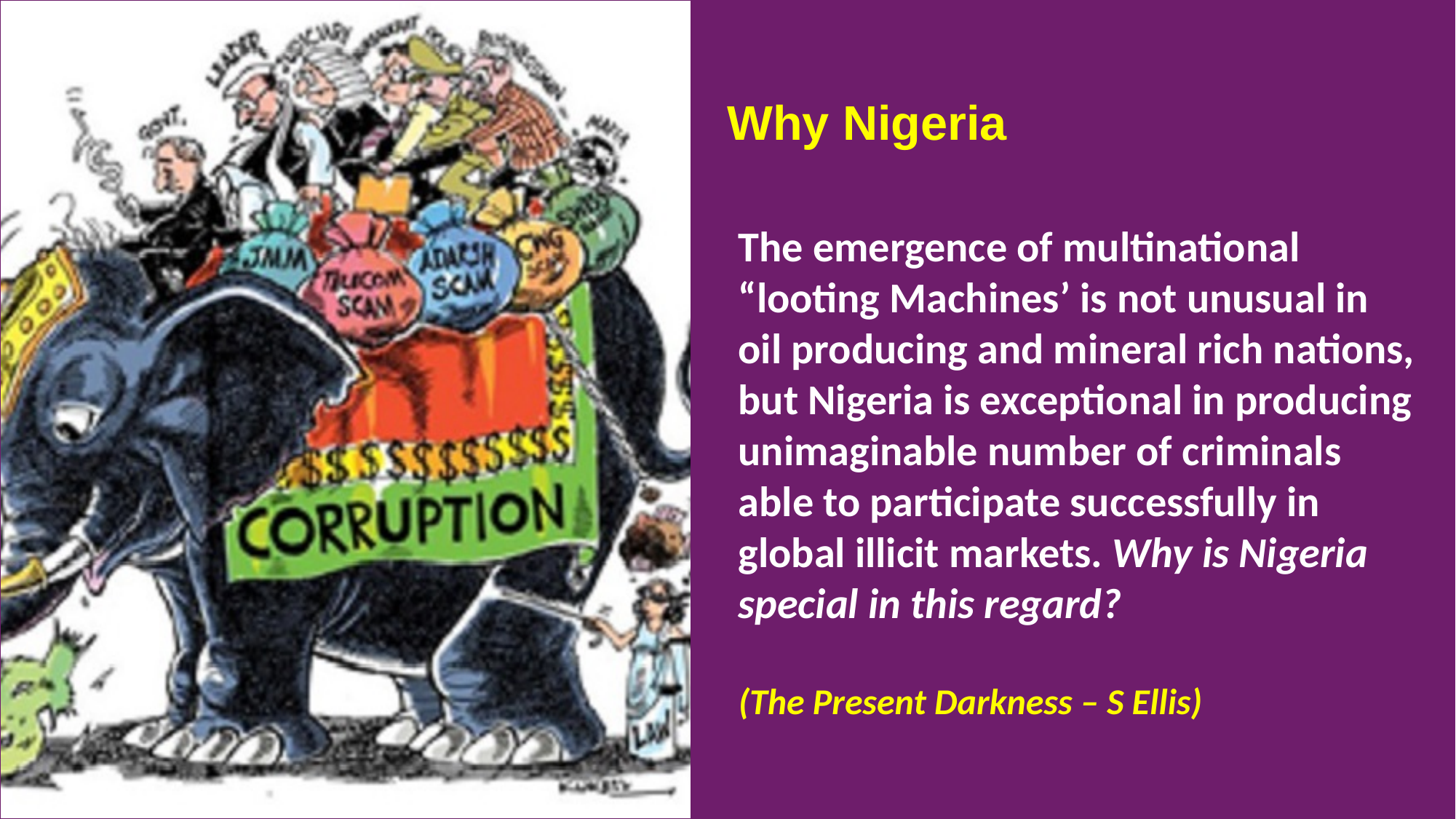

Why Nigeria
The emergence of multinational “looting Machines’ is not unusual in oil producing and mineral rich nations, but Nigeria is exceptional in producing unimaginable number of criminals able to participate successfully in global illicit markets. Why is Nigeria special in this regard?

(The Present Darkness – S Ellis)